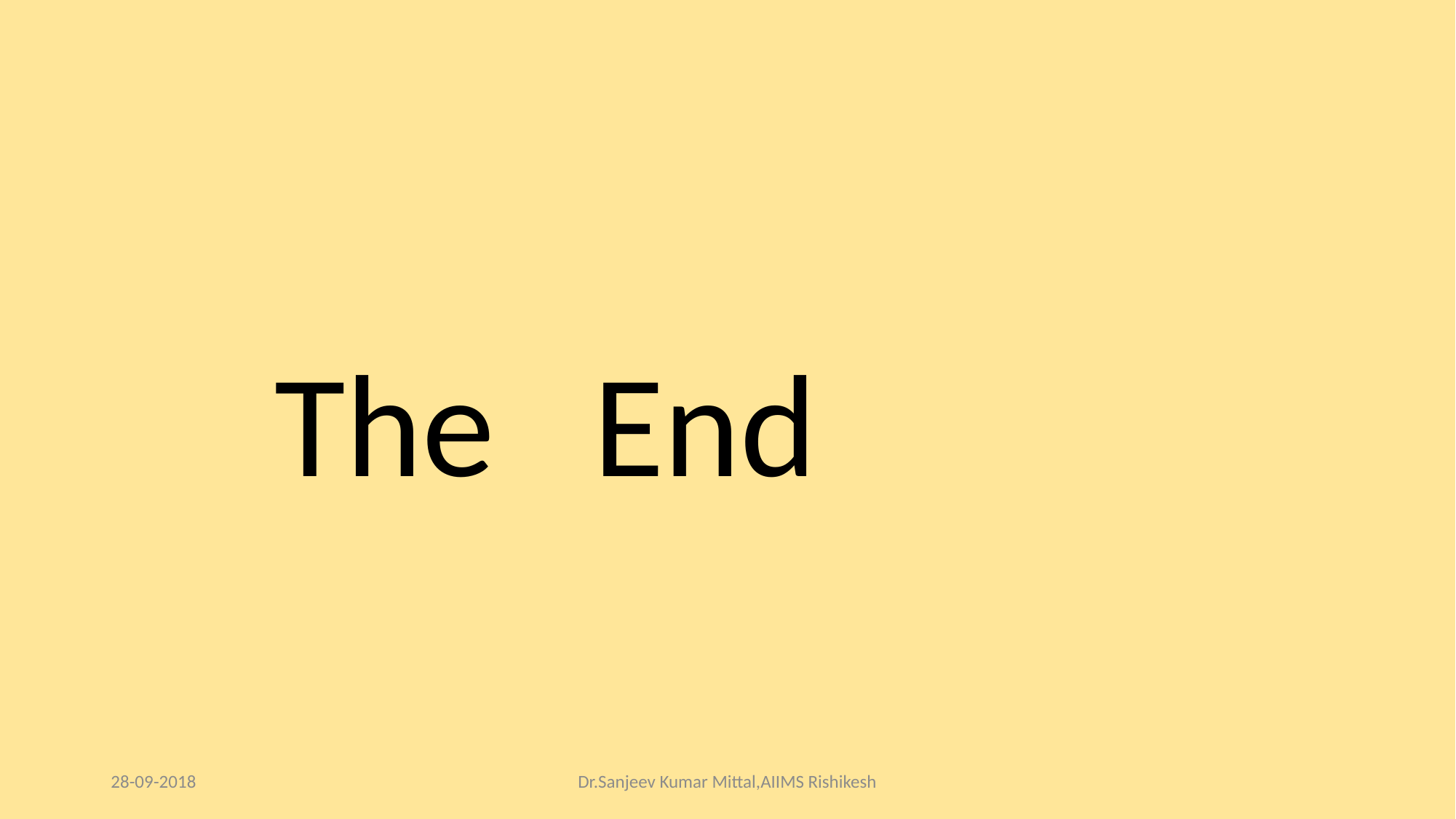

#

                 The   End
28-09-2018
Dr.Sanjeev Kumar Mittal,AIIMS Rishikesh